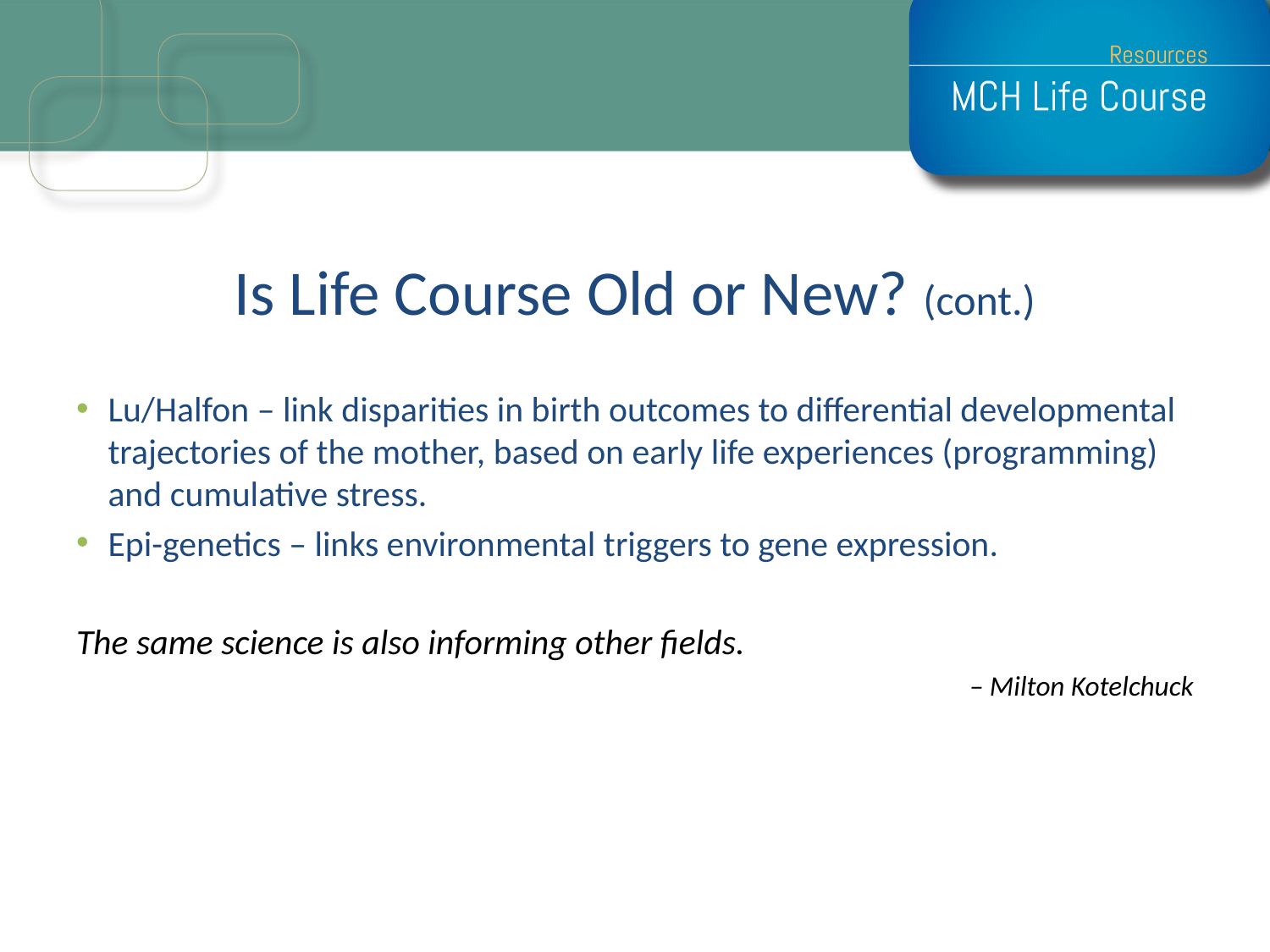

# Is Life Course Old or New? (cont.)
Lu/Halfon – link disparities in birth outcomes to differential developmental trajectories of the mother, based on early life experiences (programming) and cumulative stress.
Epi-genetics – links environmental triggers to gene expression.

The same science is also informing other fields.
– Milton Kotelchuck